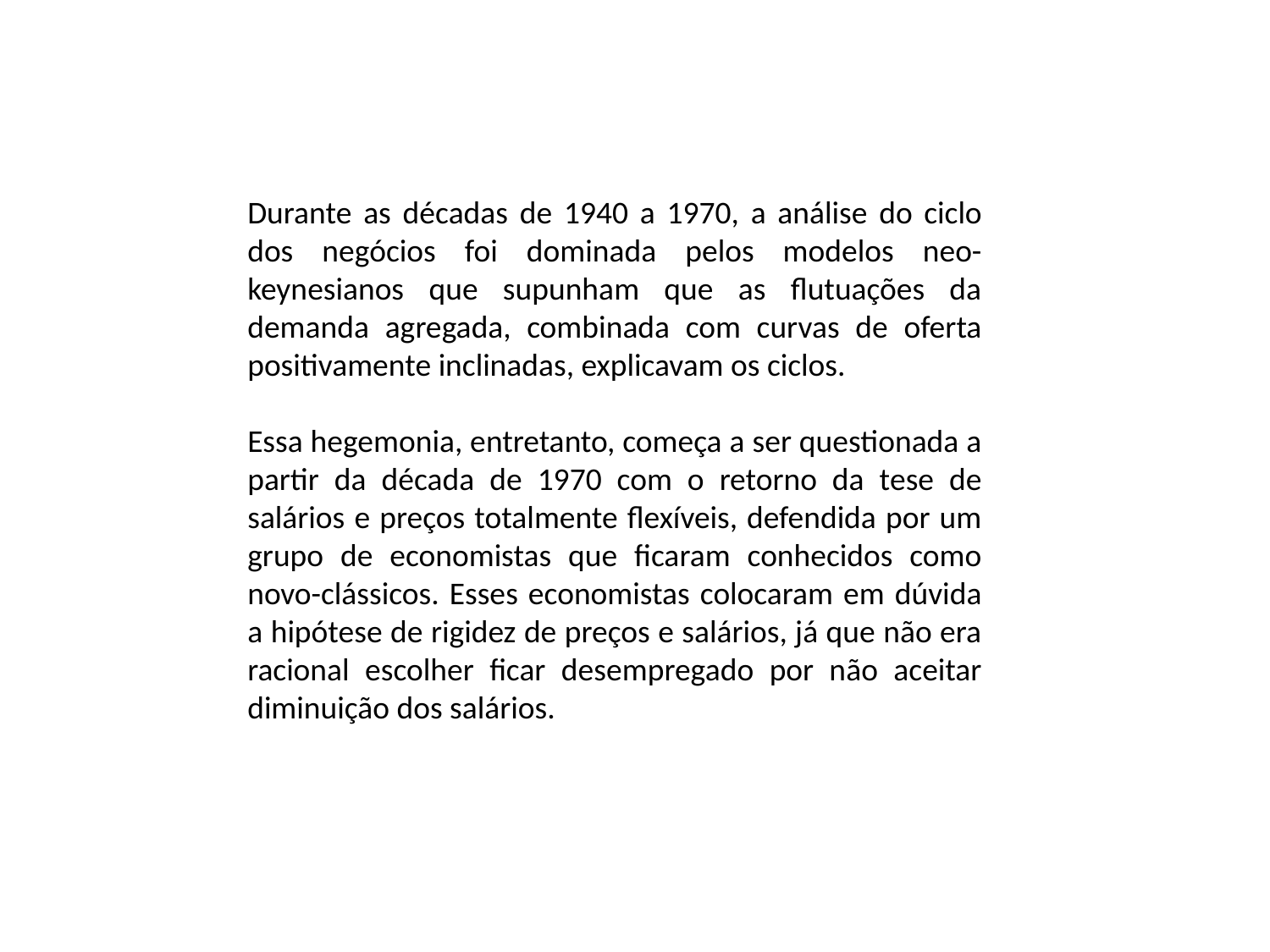

Durante as décadas de 1940 a 1970, a análise do ciclo dos negócios foi dominada pelos modelos neo-keynesianos que supunham que as flutuações da demanda agregada, combinada com curvas de oferta positivamente inclinadas, explicavam os ciclos.

Essa hegemonia, entretanto, começa a ser questionada a partir da década de 1970 com o retorno da tese de salários e preços totalmente flexíveis, defendida por um grupo de economistas que ficaram conhecidos como novo-clássicos. Esses economistas colocaram em dúvida a hipótese de rigidez de preços e salários, já que não era racional escolher ficar desempregado por não aceitar diminuição dos salários.